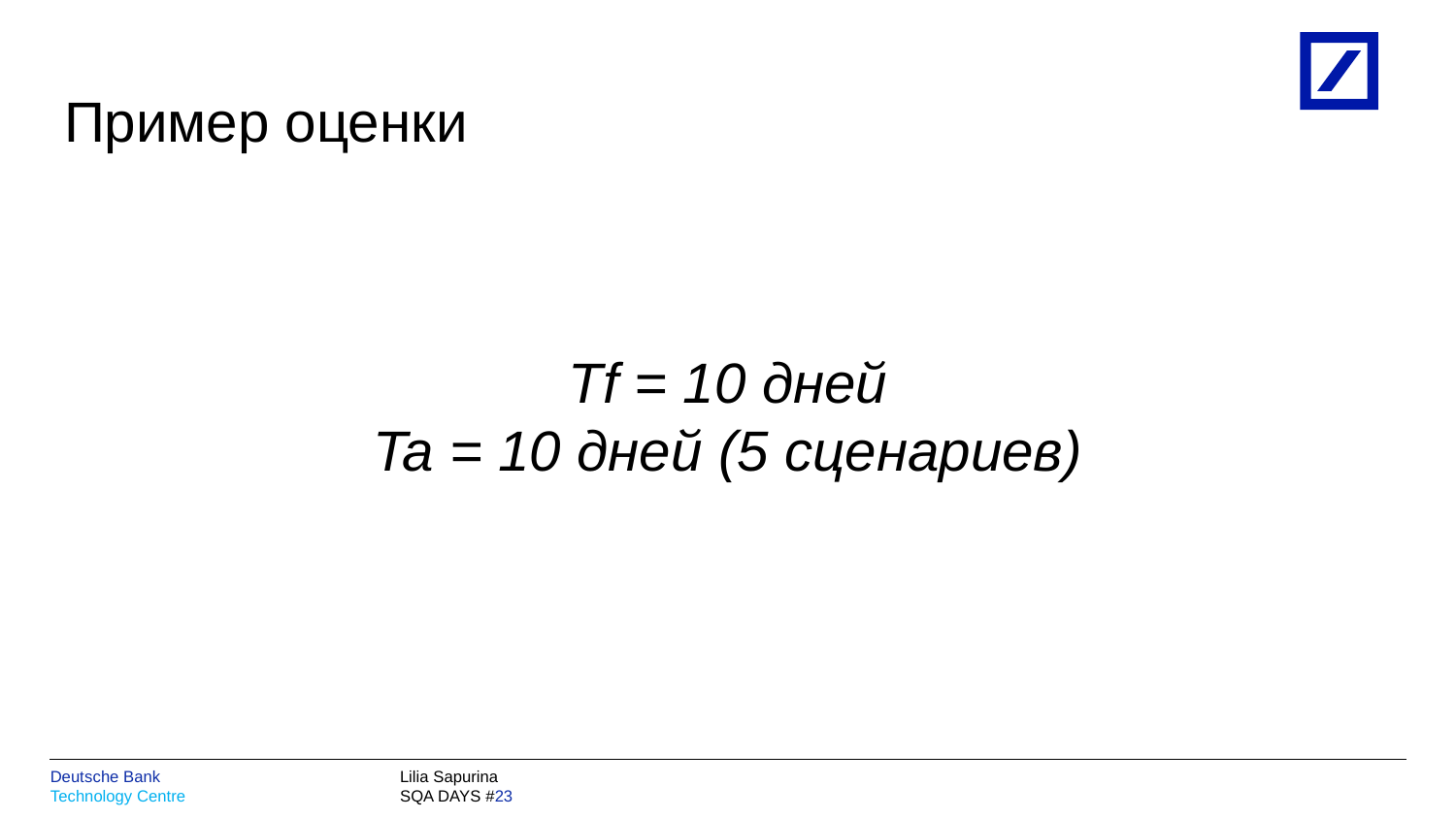

# Пример оценки
Tf = 10 дней
Ta = 10 дней (5 сценариев)